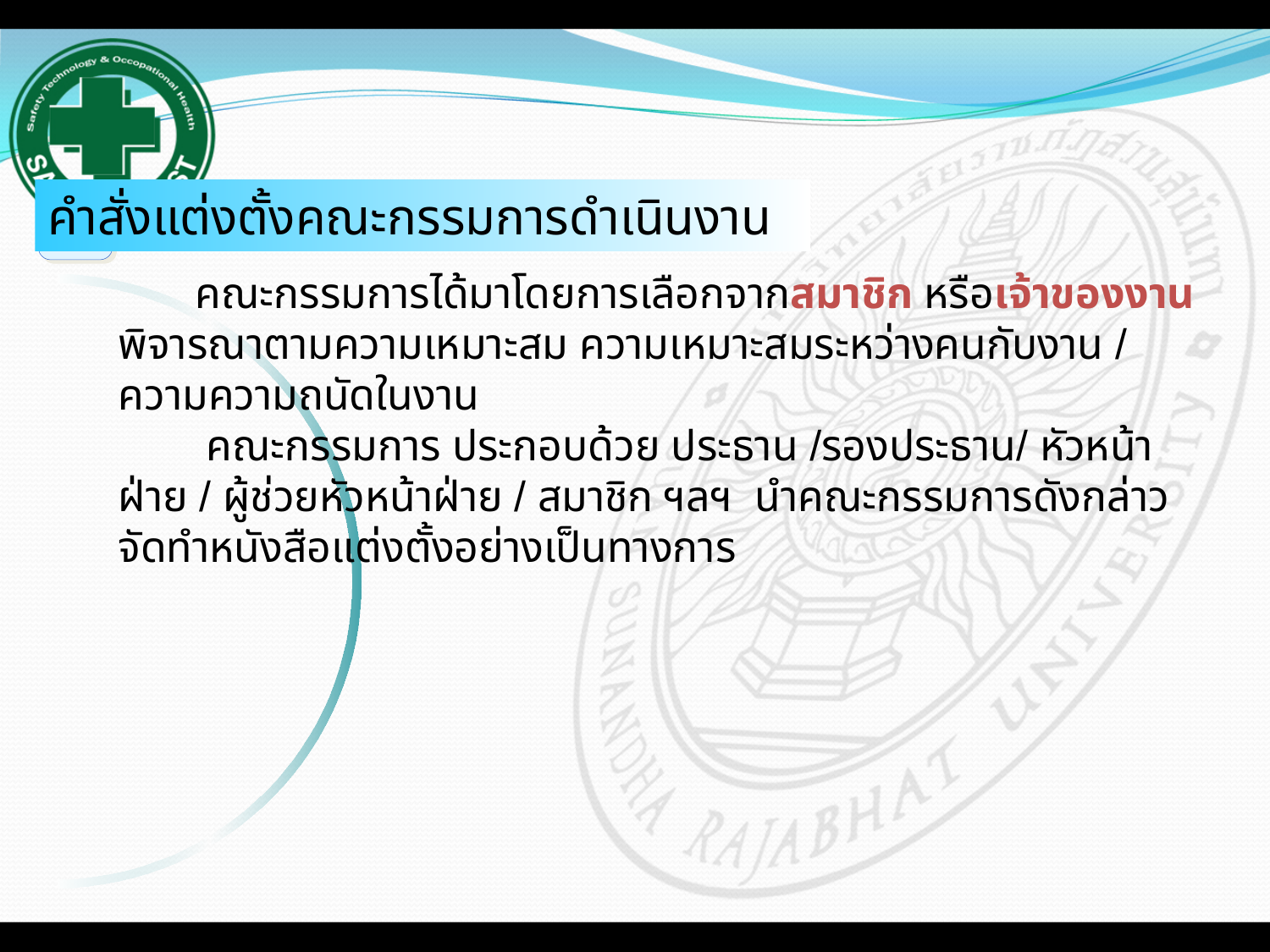

4
คำสั่งแต่งตั้งคณะกรรมการดำเนินงาน

       คณะกรรมการได้มาโดยการเลือกจากสมาชิก หรือเจ้าของงานพิจารณาตามความเหมาะสม ความเหมาะสมระหว่างคนกับงาน / ความความถนัดในงาน
        คณะกรรมการ ประกอบด้วย ประธาน /รองประธาน/ หัวหน้าฝ่าย / ผู้ช่วยหัวหน้าฝ่าย / สมาชิก ฯลฯ  นำคณะกรรมการดังกล่าว  จัดทำหนังสือแต่งตั้งอย่างเป็นทางการ